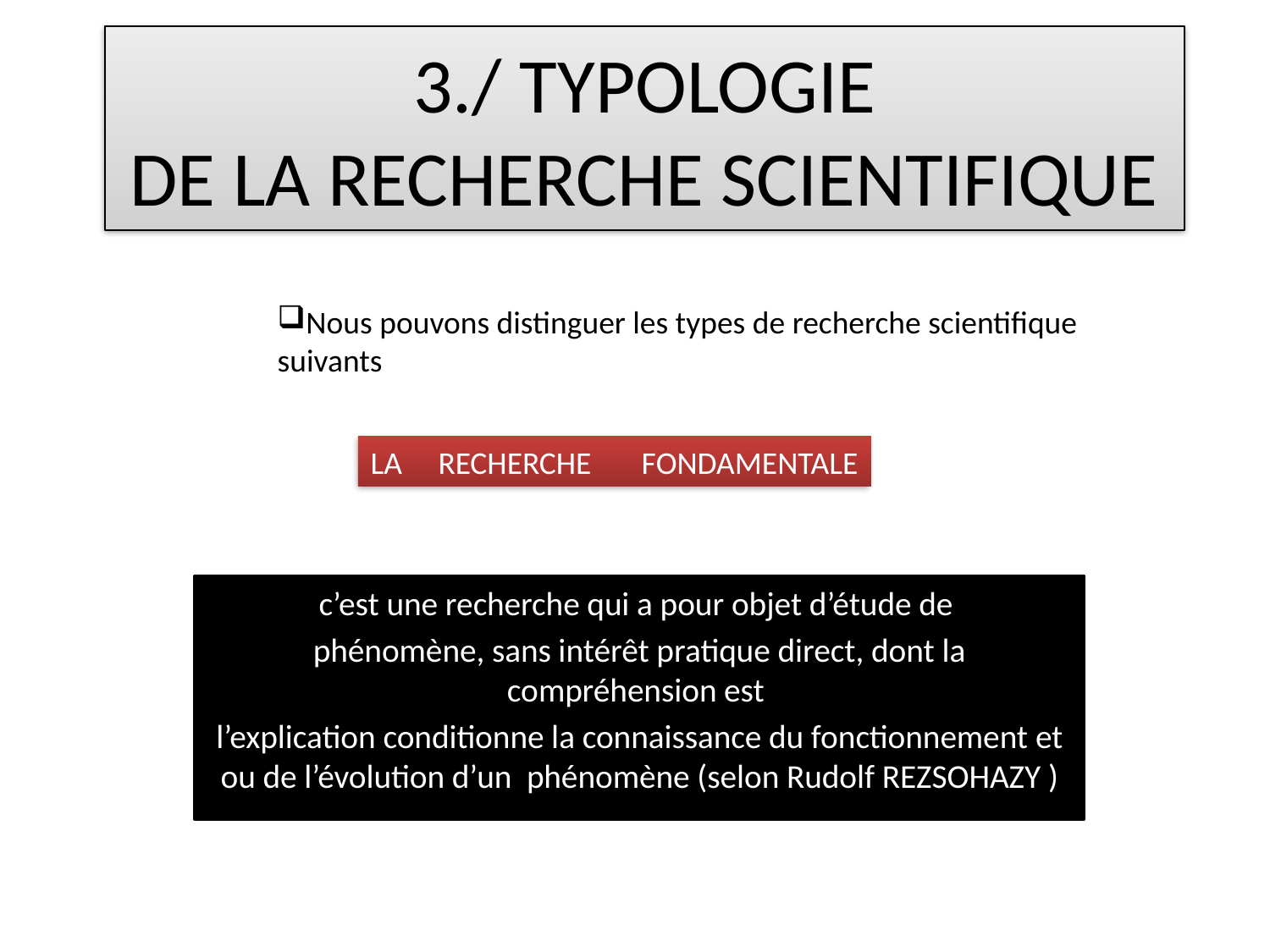

# 3./ TYPOLOGIE DE LA RECHERCHE SCIENTIFIQUE
Nous pouvons distinguer les types de recherche scientifique suivants
LA     RECHERCHE       FONDAMENTALE
c’est une recherche qui a pour objet d’étude de
phénomène, sans intérêt pratique direct, dont la compréhension est
l’explication conditionne la connaissance du fonctionnement et ou de l’évolution d’un  phénomène (selon Rudolf REZSOHAZY )